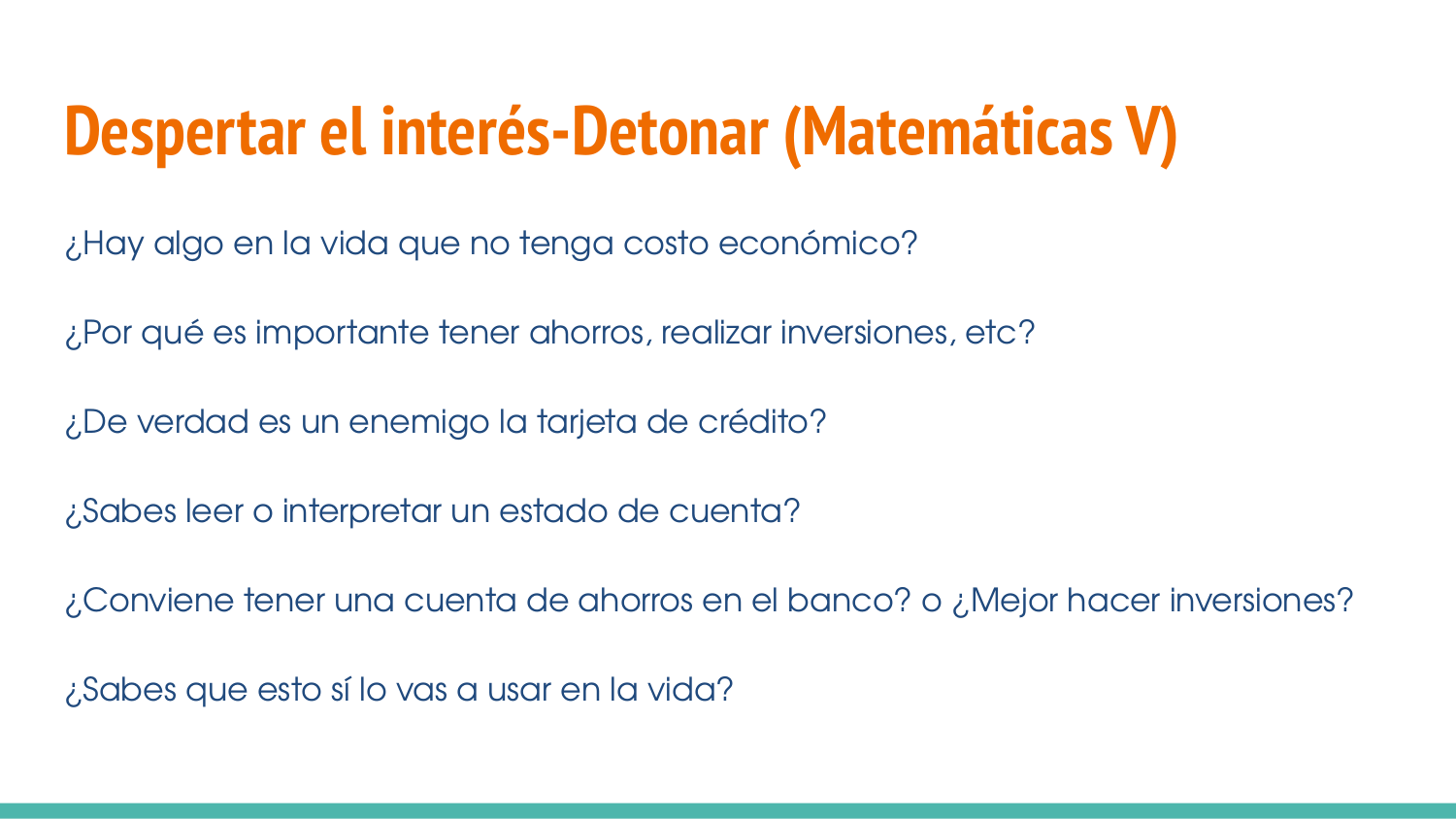

# Despertar el interés-Detonar (Matemáticas V)

¿Hay algo en la vida que no tenga costo económico?

¿Por qué es importante tener ahorros, realizar inversiones, etc?

¿De verdad es un enemigo la tarjeta de crédito?

¿Sabes leer o interpretar un estado de cuenta?

¿Conviene tener una cuenta de ahorros en el banco? o ¿Mejor hacer inversiones?

¿Sabes que esto sí lo vas a usar en la vida?